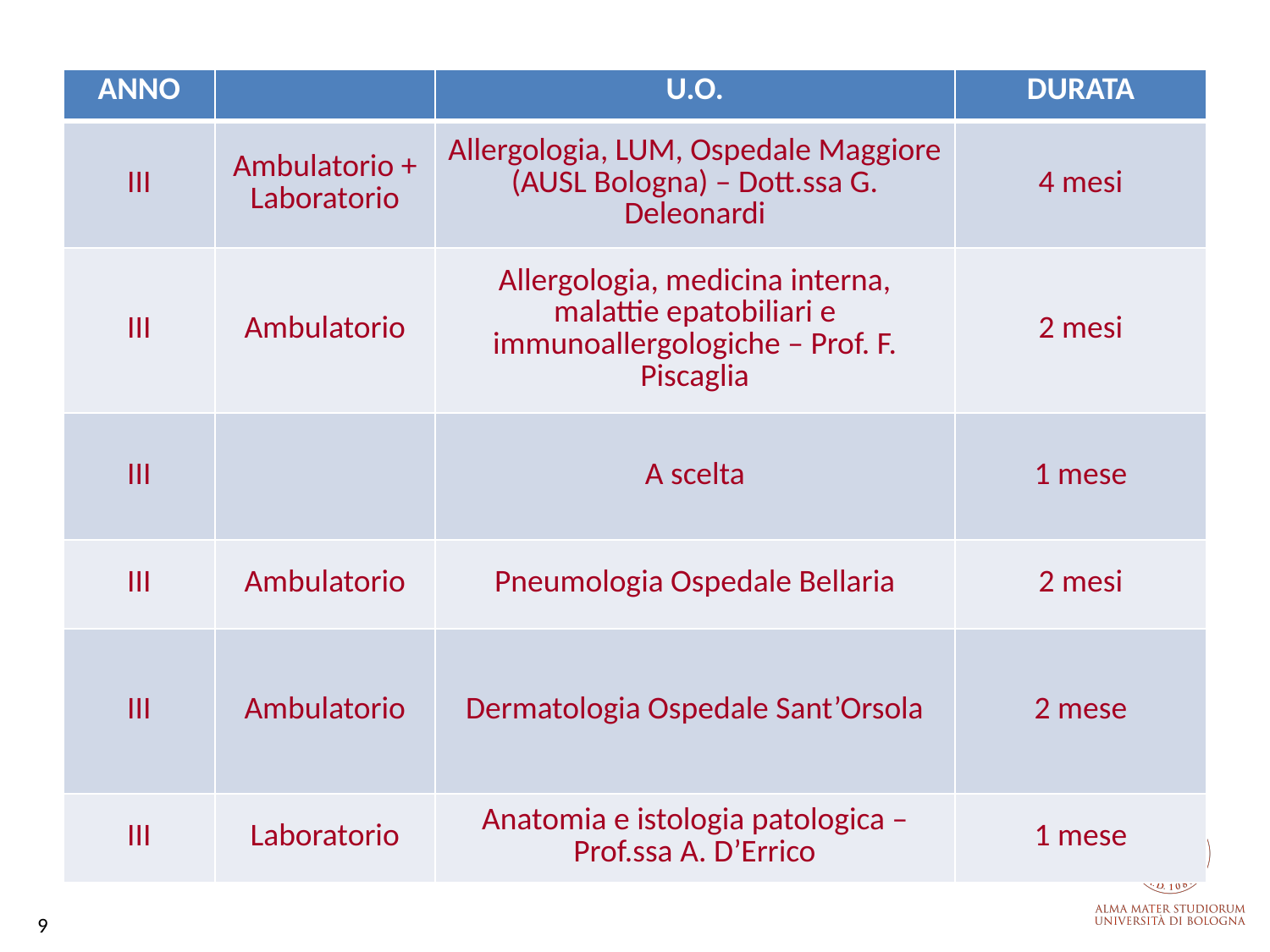

| ANNO |  | U.O. | DURATA |
| --- | --- | --- | --- |
| III | Ambulatorio + Laboratorio | Allergologia, LUM, Ospedale Maggiore (AUSL Bologna) – Dott.ssa G. Deleonardi | 4 mesi |
| III | Ambulatorio | Allergologia, medicina interna, malattie epatobiliari e immunoallergologiche – Prof. F. Piscaglia | 2 mesi |
| III |  | A scelta | 1 mese |
| III | Ambulatorio | Pneumologia Ospedale Bellaria | 2 mesi |
| III | Ambulatorio | Dermatologia Ospedale Sant’Orsola | 2 mese |
| III | Laboratorio | Anatomia e istologia patologica – Prof.ssa A. D’Errico | 1 mese |